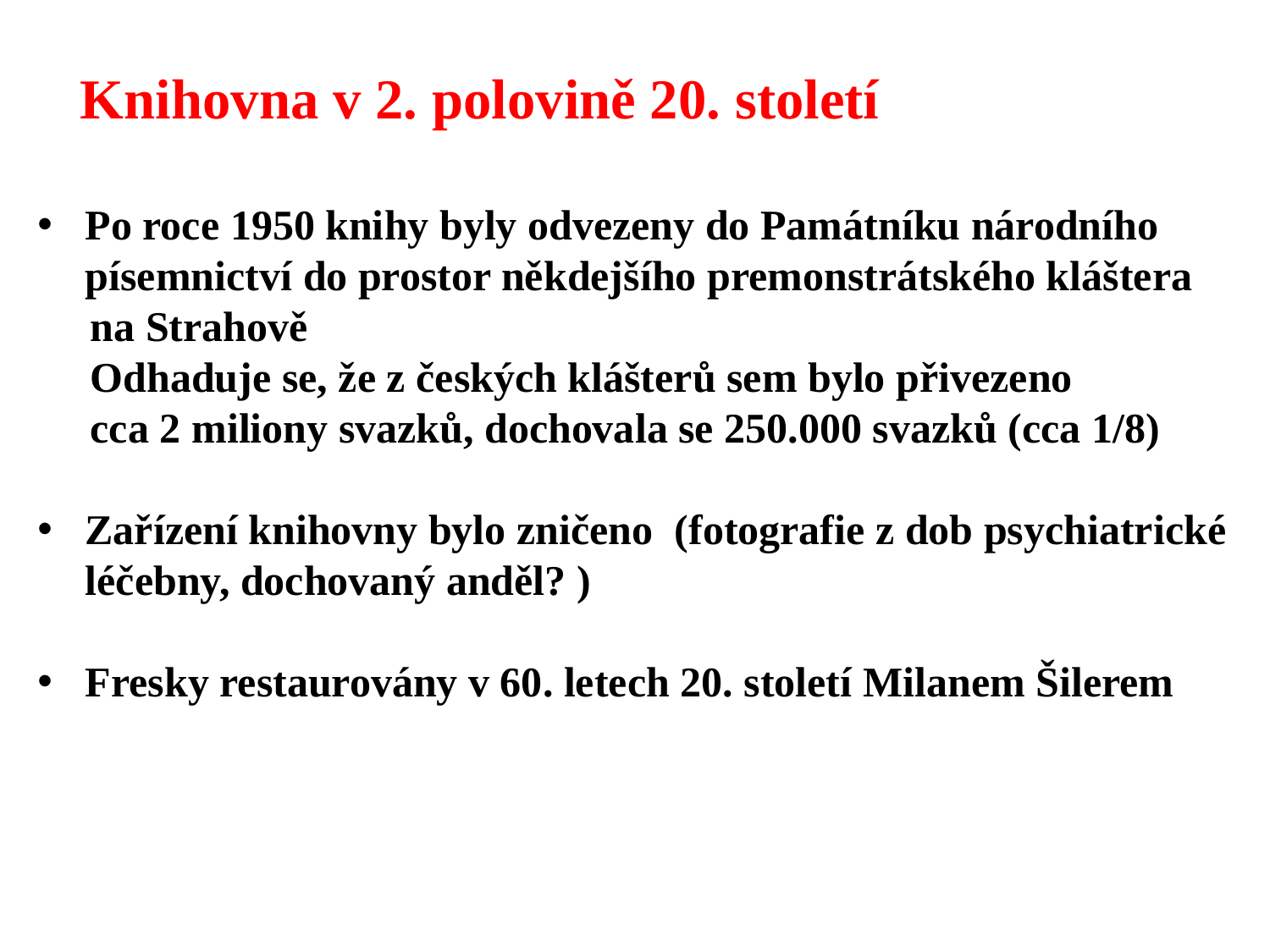

Knihovna v 2. polovině 20. století

Po roce 1950 knihy byly odvezeny do Památníku národního písemnictví do prostor někdejšího premonstrátského kláštera
     na Strahově
     Odhaduje se, že z českých klášterů sem bylo přivezeno
     cca 2 miliony svazků, dochovala se 250.000 svazků (cca 1/8)

Zařízení knihovny bylo zničeno  (fotografie z dob psychiatrické léčebny, dochovaný anděl? )

Fresky restaurovány v 60. letech 20. století Milanem Šilerem